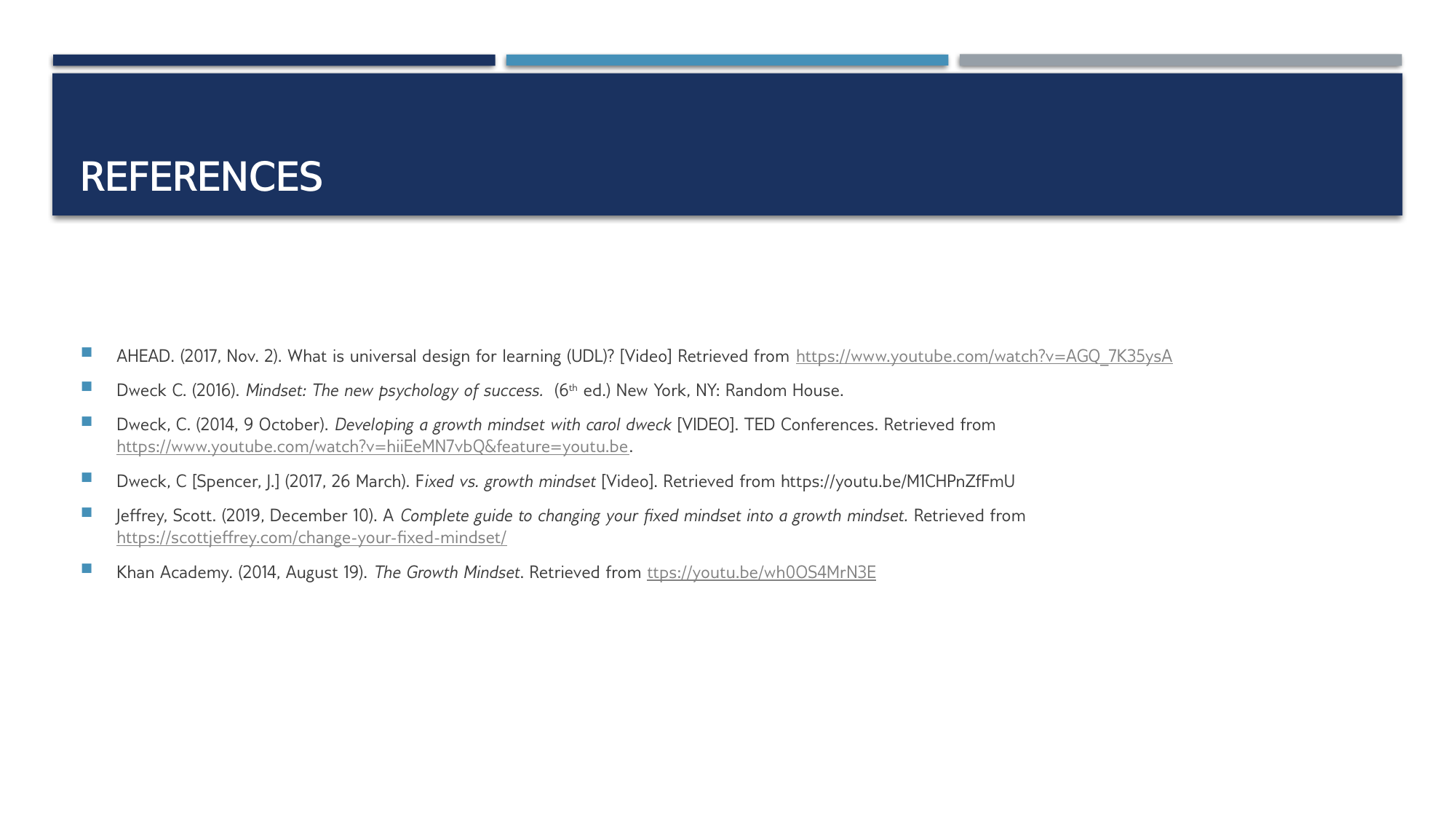

# REFERENCES
AHEAD. (2017, Nov. 2). What is universal design for learning (UDL)? [Video] Retrieved from https://www.youtube.com/watch?v=AGQ_7K35ysA
Dweck C. (2016). Mindset: The new psychology of success.  (6th ed.) New York, NY: Random House.
Dweck, C. (2014, 9 October). Developing a growth mindset with carol dweck [VIDEO]. TED Conferences. Retrieved from https://www.youtube.com/watch?v=hiiEeMN7vbQ&feature=youtu.be.
Dweck, C [Spencer, J.] (2017, 26 March). Fixed vs. growth mindset [Video]. Retrieved from https://youtu.be/M1CHPnZfFmU
Jeffrey, Scott. (2019, December 10). A Complete guide to changing your fixed mindset into a growth mindset. Retrieved from https://scottjeffrey.com/change-your-fixed-mindset/
Khan Academy. (2014, August 19). The Growth Mindset. Retrieved from ttps://youtu.be/wh0OS4MrN3E